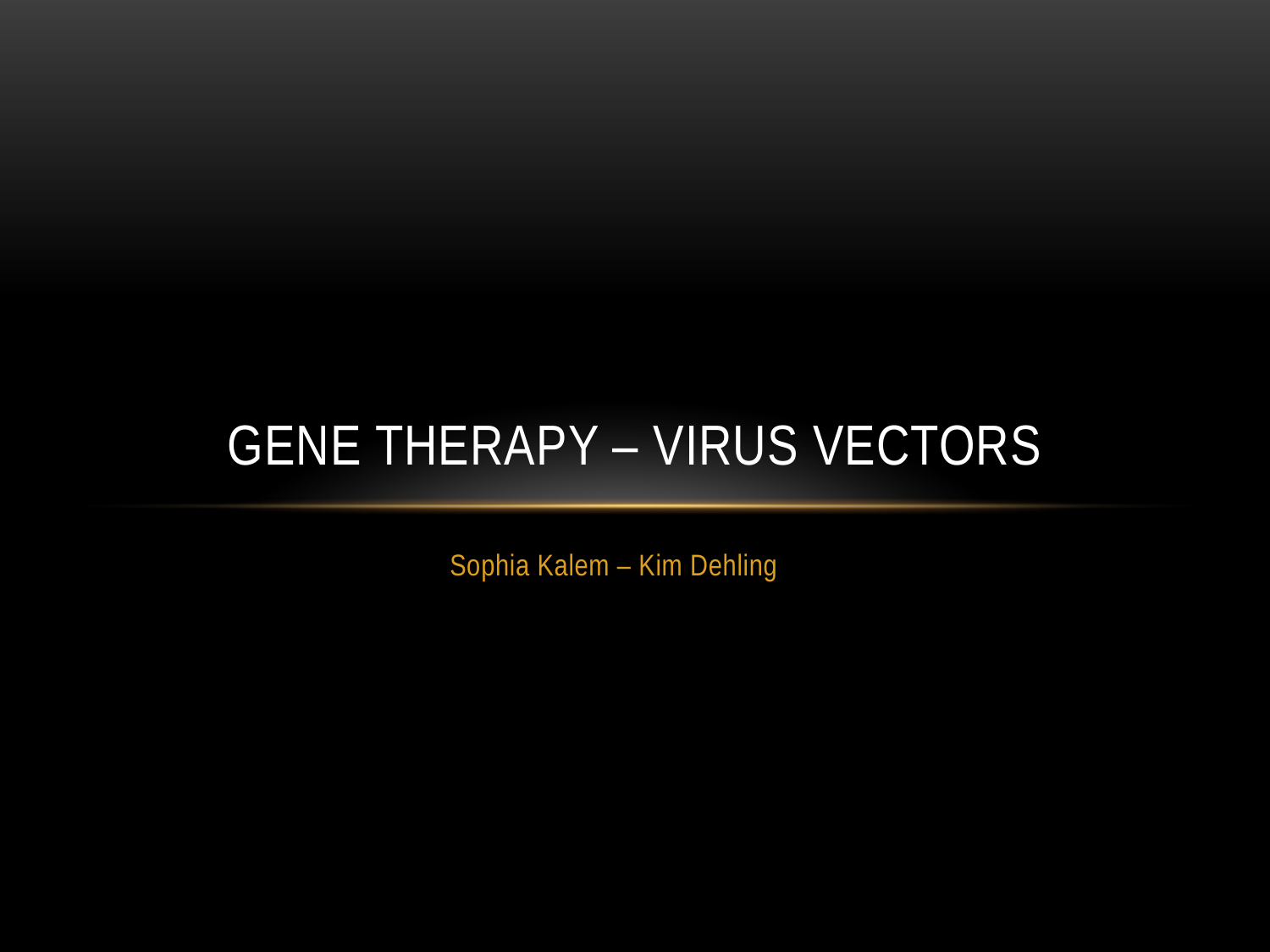

# Gene Therapy – Virus Vectors
Sophia Kalem – Kim Dehling